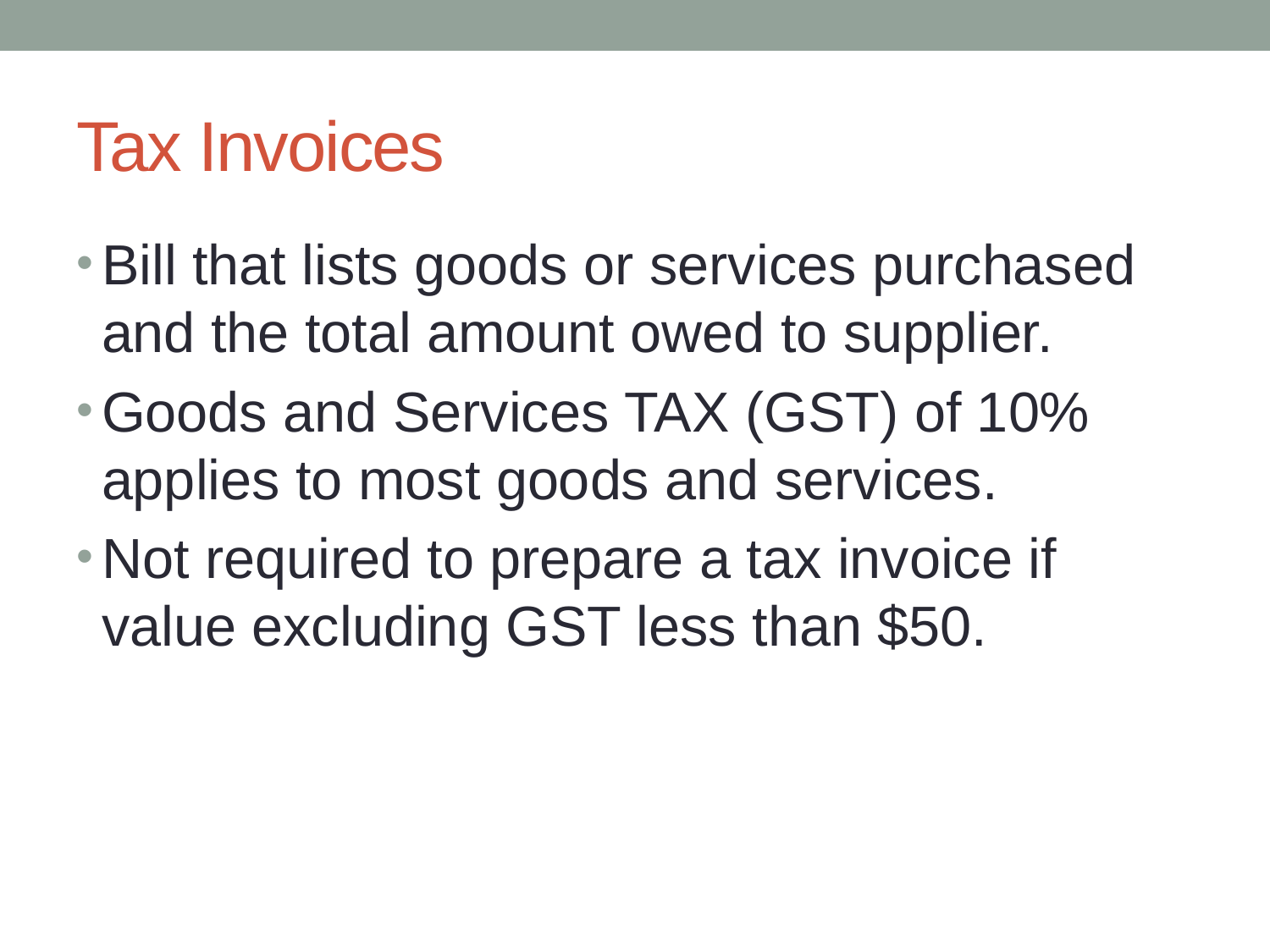

# Tax Invoices
Bill that lists goods or services purchased and the total amount owed to supplier.
Goods and Services TAX (GST) of 10% applies to most goods and services.
Not required to prepare a tax invoice if value excluding GST less than $50.